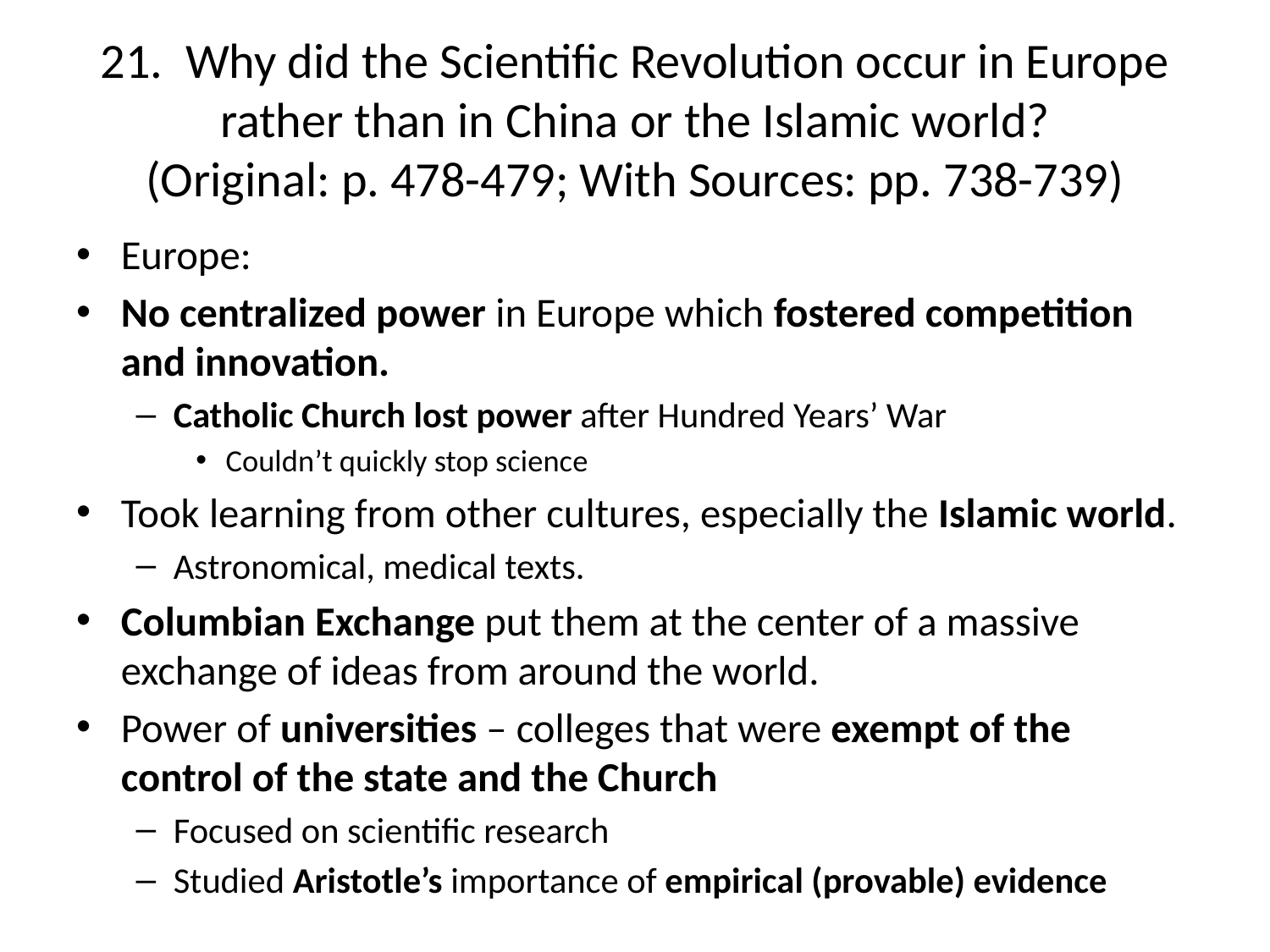

# 21.  Why did the Scientific Revolution occur in Europe rather than in China or the Islamic world? (Original: p. 478-479; With Sources: pp. 738-739)
Europe:
No centralized power in Europe which fostered competition and innovation.
Catholic Church lost power after Hundred Years’ War
Couldn’t quickly stop science
Took learning from other cultures, especially the Islamic world.
Astronomical, medical texts.
Columbian Exchange put them at the center of a massive exchange of ideas from around the world.
Power of universities – colleges that were exempt of the control of the state and the Church
Focused on scientific research
Studied Aristotle’s importance of empirical (provable) evidence